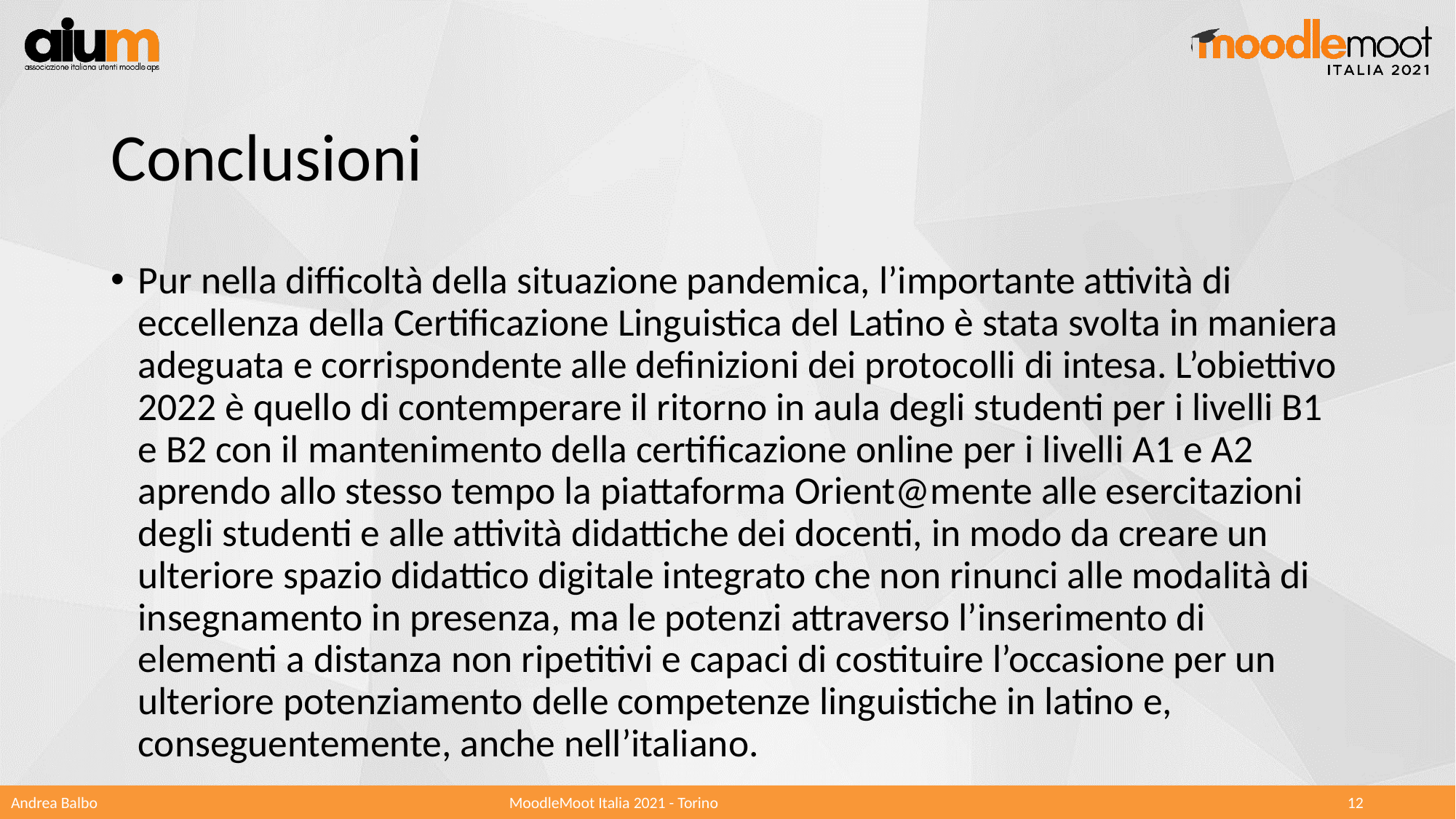

# Conclusioni
Pur nella difficoltà della situazione pandemica, l’importante attività di eccellenza della Certificazione Linguistica del Latino è stata svolta in maniera adeguata e corrispondente alle definizioni dei protocolli di intesa. L’obiettivo 2022 è quello di contemperare il ritorno in aula degli studenti per i livelli B1 e B2 con il mantenimento della certificazione online per i livelli A1 e A2 aprendo allo stesso tempo la piattaforma Orient@mente alle esercitazioni degli studenti e alle attività didattiche dei docenti, in modo da creare un ulteriore spazio didattico digitale integrato che non rinunci alle modalità di insegnamento in presenza, ma le potenzi attraverso l’inserimento di elementi a distanza non ripetitivi e capaci di costituire l’occasione per un ulteriore potenziamento delle competenze linguistiche in latino e, conseguentemente, anche nell’italiano.

Andrea Balbo